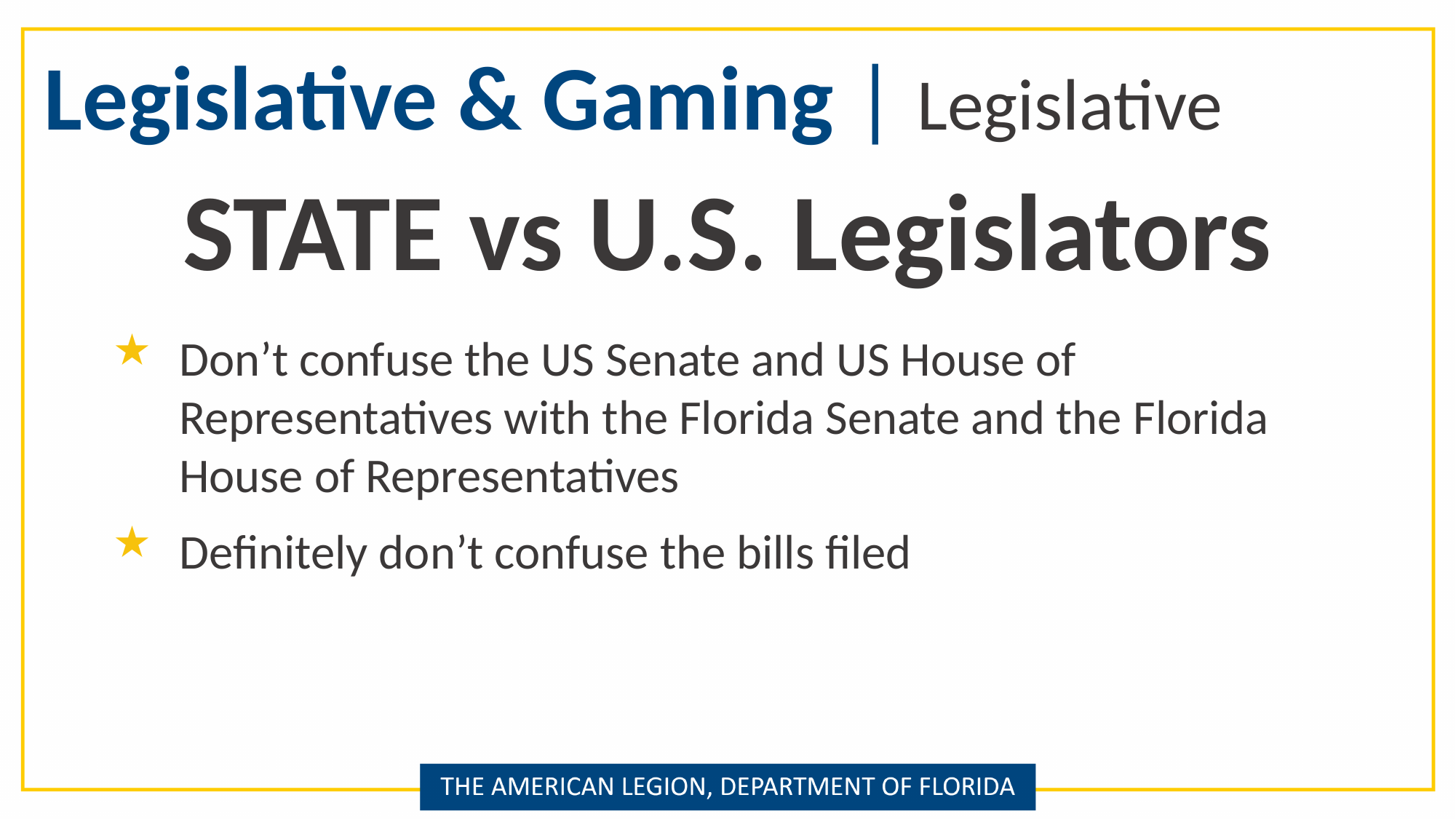

Legislative & Gaming | Legislative
STATE vs U.S. Legislators
Don’t confuse the US Senate and US House of Representatives with the Florida Senate and the Florida House of Representatives
Definitely don’t confuse the bills filed